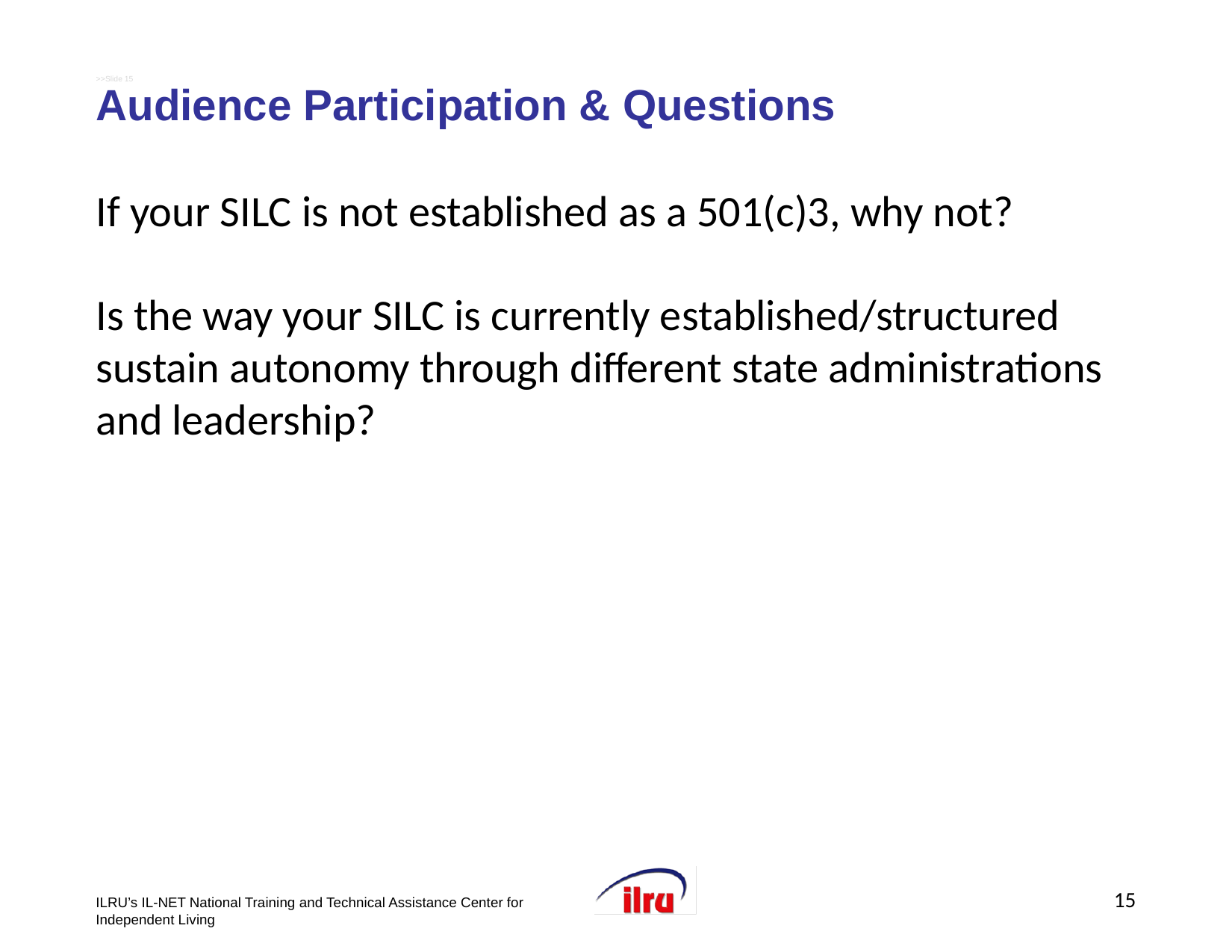

# >>Slide 15 Audience Participation & Questions
If your SILC is not established as a 501(c)3, why not?

Is the way your SILC is currently established/structured sustain autonomy through different state administrations and leadership?
15